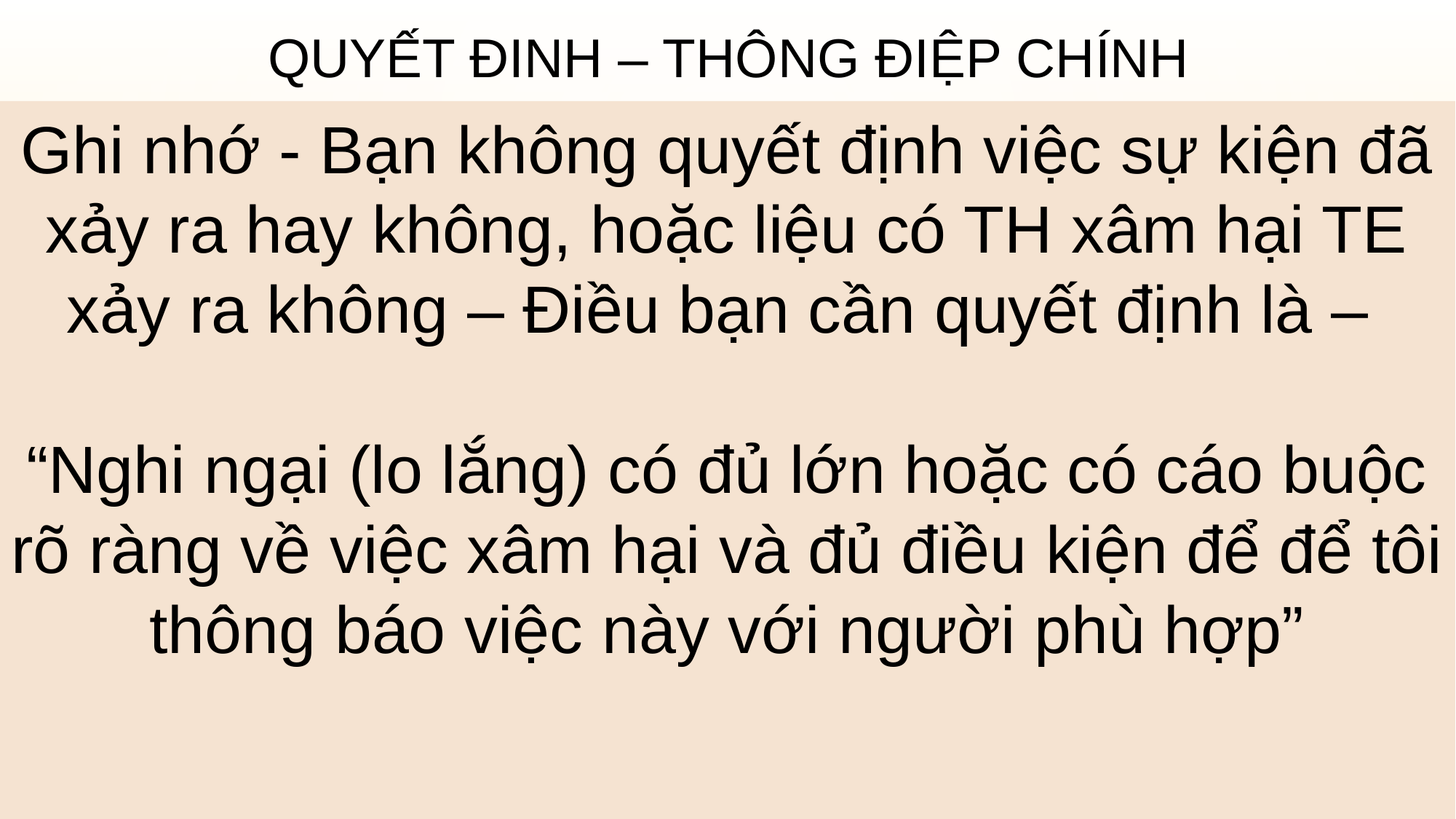

# Quyết đinh – Thông điệp chính
Ghi nhớ - Bạn không quyết định việc sự kiện đã xảy ra hay không, hoặc liệu có TH xâm hại TE xảy ra không – Điều bạn cần quyết định là –

“Nghi ngại (lo lắng) có đủ lớn hoặc có cáo buộc rõ ràng về việc xâm hại và đủ điều kiện để để tôi thông báo việc này với người phù hợp”